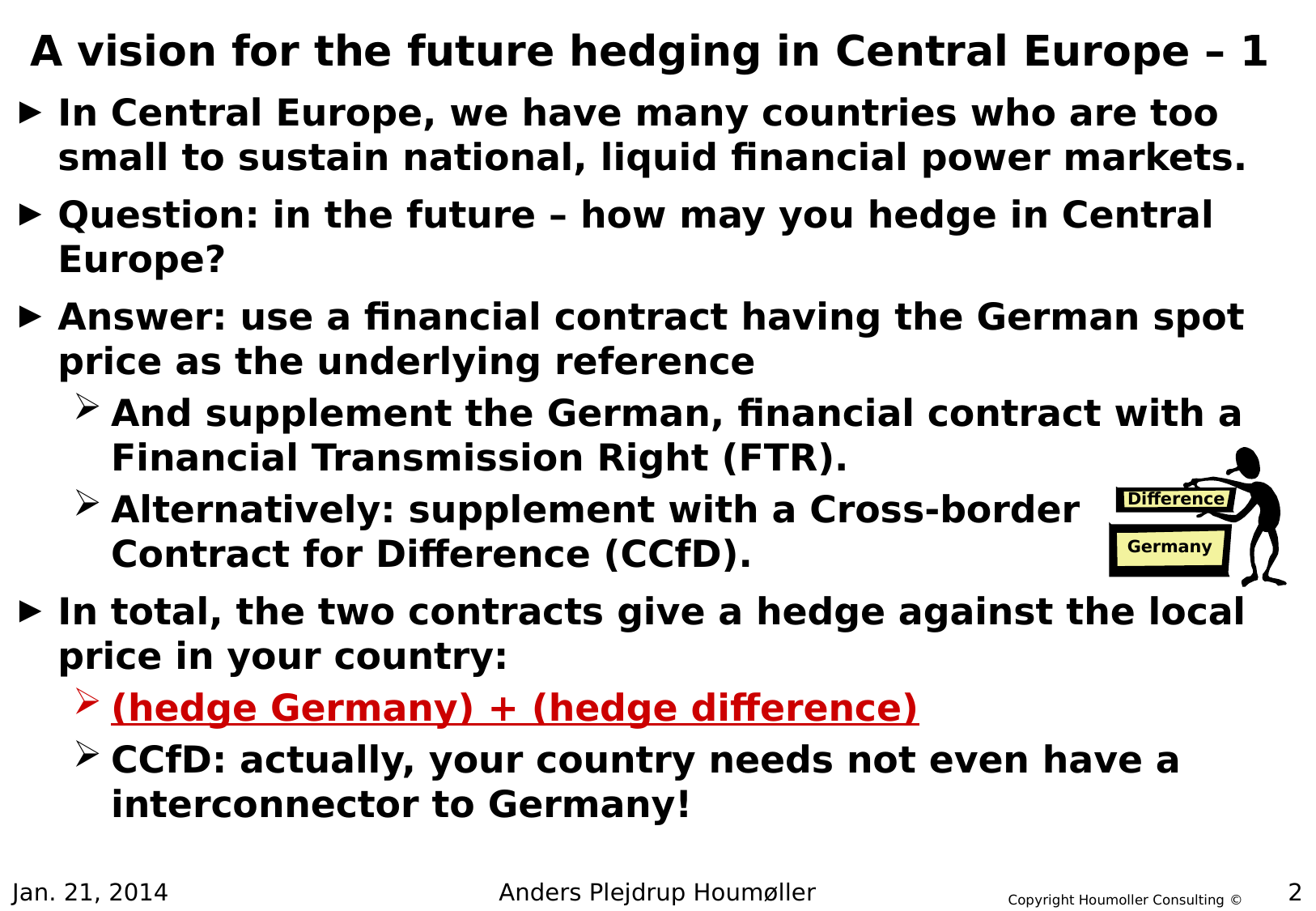

# A vision for the future hedging in Central Europe – 1
In Central Europe, we have many countries who are too small to sustain national, liquid financial power markets.
Question: in the future – how may you hedge in Central Europe?
Answer: use a financial contract having the German spot price as the underlying reference
And supplement the German, financial contract with a Financial Transmission Right (FTR).
Alternatively: supplement with a Cross-border Contract for Difference (CCfD).
In total, the two contracts give a hedge against the local price in your country:
(hedge Germany) + (hedge difference)
CCfD: actually, your country needs not even have a interconnector to Germany!

Difference

Germany
Jan. 21, 2014
Anders Plejdrup Houmøller
2